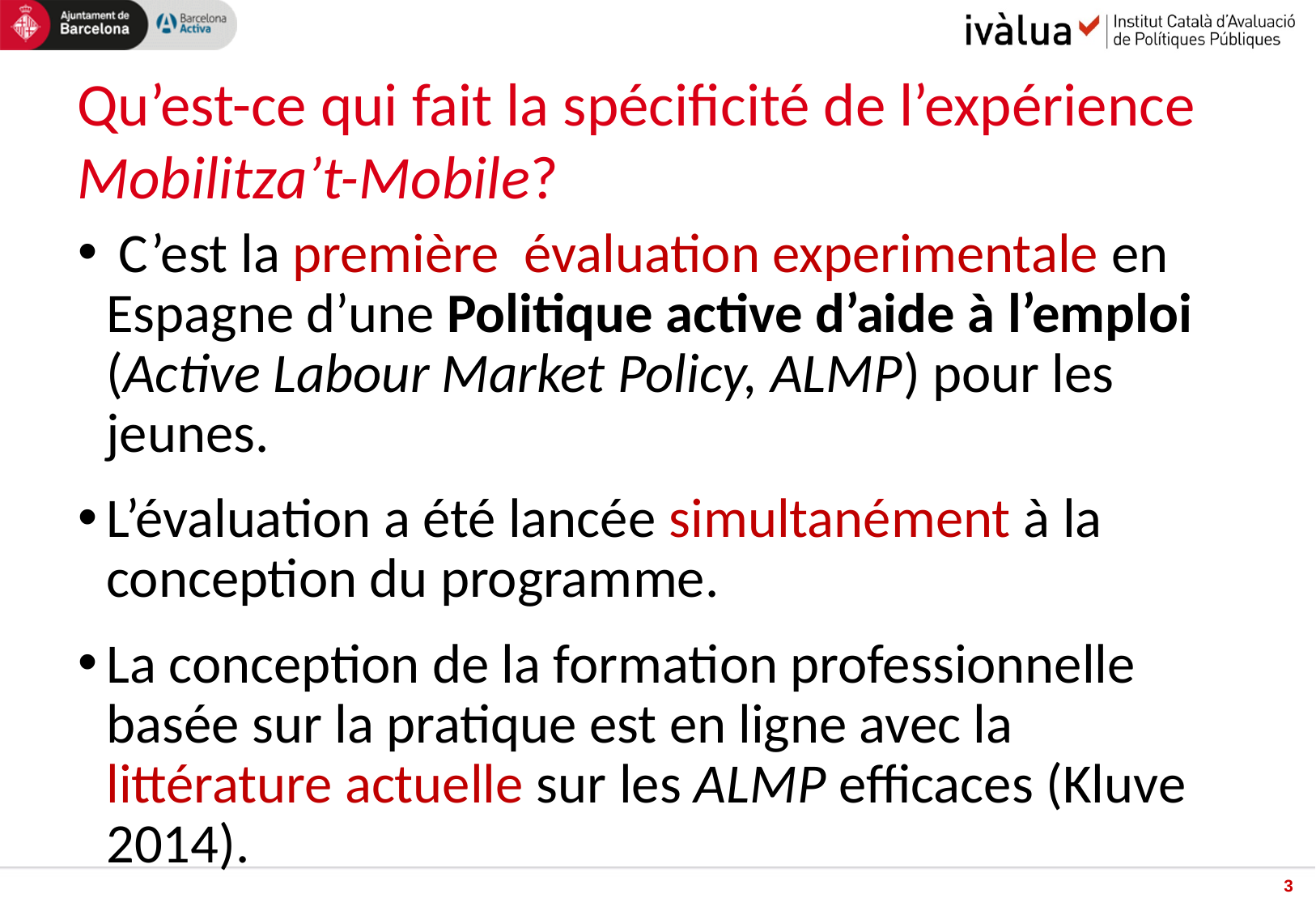

Qu’est-ce qui fait la spécificité de l’expérience Mobilitza’t-Mobile?
 C’est la première  évaluation experimentale en Espagne d’une Politique active d’aide à l’emploi (Active Labour Market Policy, ALMP) pour les jeunes.
L’évaluation a été lancée simultanément à la conception du programme.
La conception de la formation professionnelle basée sur la pratique est en ligne avec la littérature actuelle sur les ALMP efficaces (Kluve 2014).